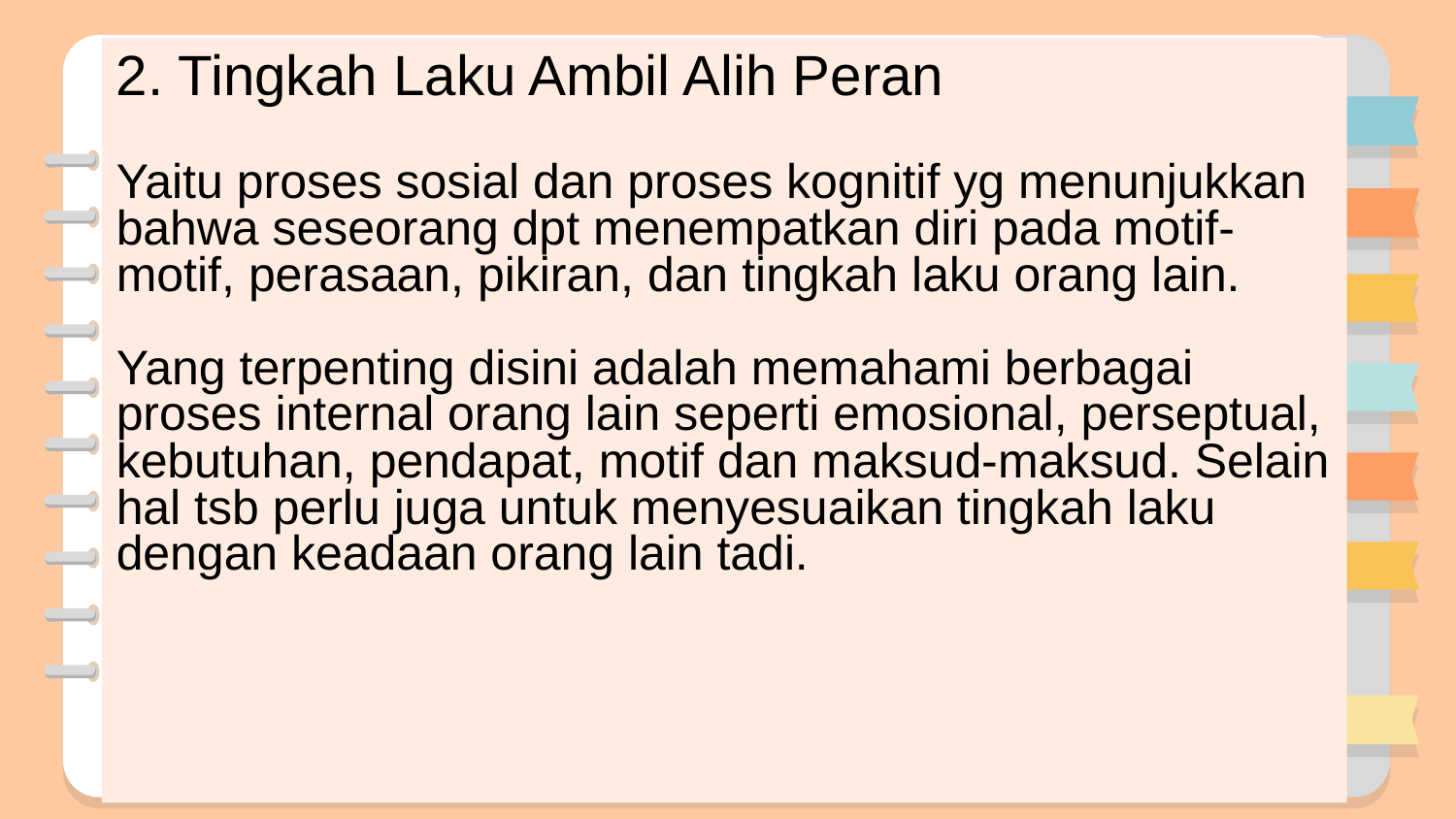

# 2. Tingkah Laku Ambil Alih Peran Yaitu proses sosial dan proses kognitif yg menunjukkan bahwa seseorang dpt menempatkan diri pada motif-motif, perasaan, pikiran, dan tingkah laku orang lain. Yang terpenting disini adalah memahami berbagai proses internal orang lain seperti emosional, perseptual, kebutuhan, pendapat, motif dan maksud-maksud. Selain hal tsb perlu juga untuk menyesuaikan tingkah laku dengan keadaan orang lain tadi.